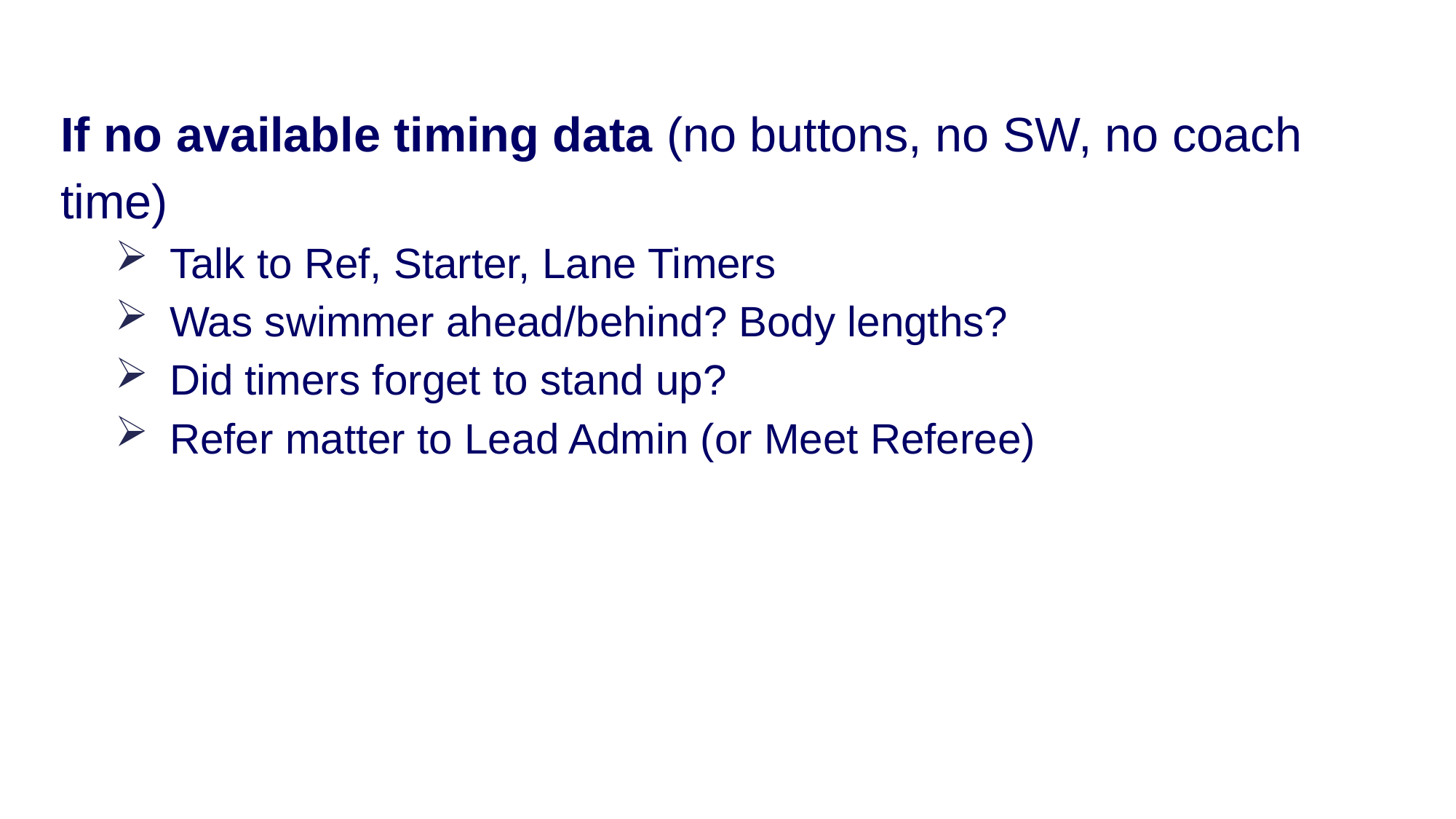

If no available timing data (no buttons, no SW, no coach time)
Talk to Ref, Starter, Lane Timers
Was swimmer ahead/behind? Body lengths?
Did timers forget to stand up?
Refer matter to Lead Admin (or Meet Referee)